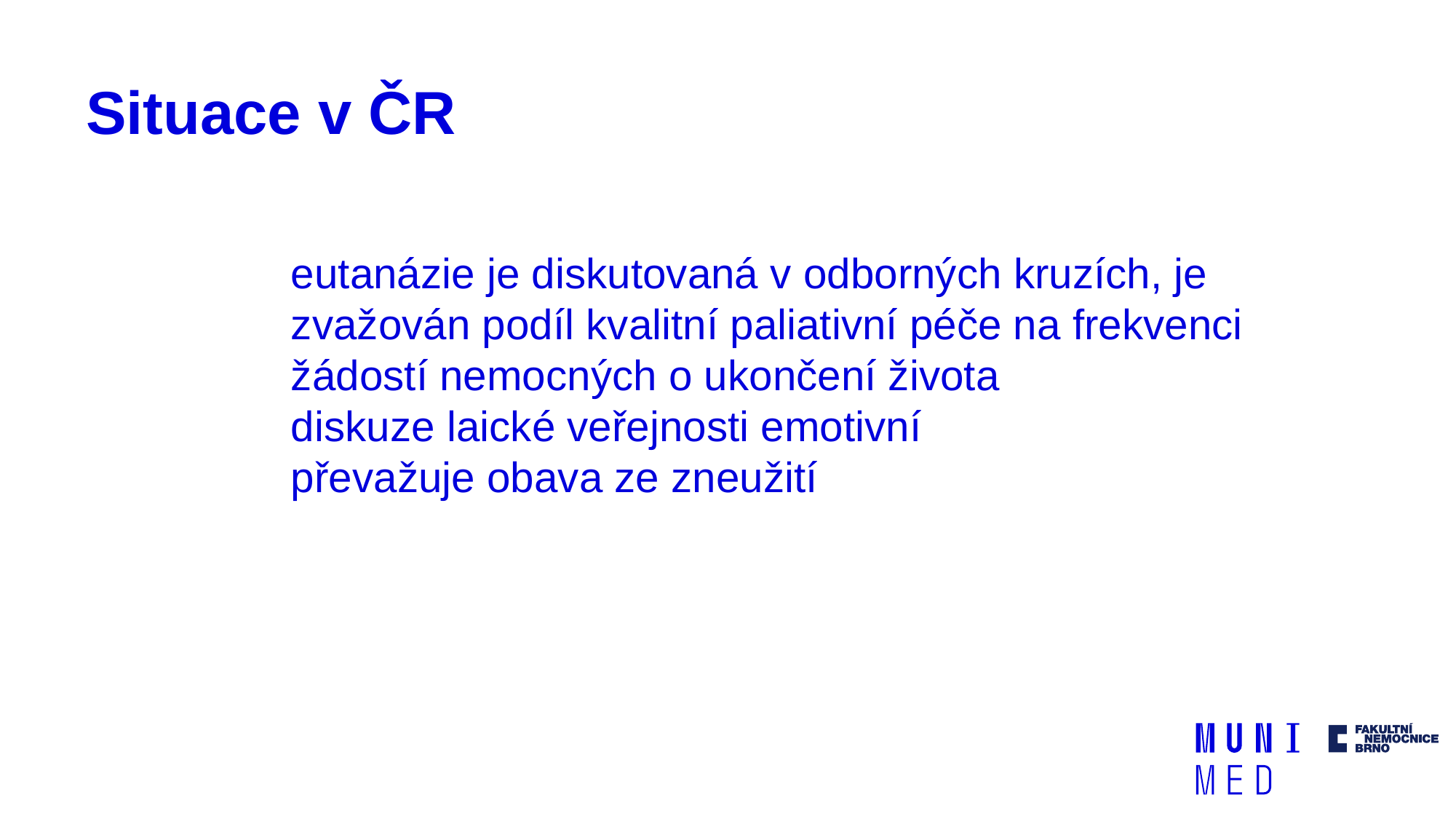

# Situace v ČR
eutanázie je diskutovaná v odborných kruzích, je zvažován podíl kvalitní paliativní péče na frekvenci žádostí nemocných o ukončení života
diskuze laické veřejnosti emotivní
převažuje obava ze zneužití